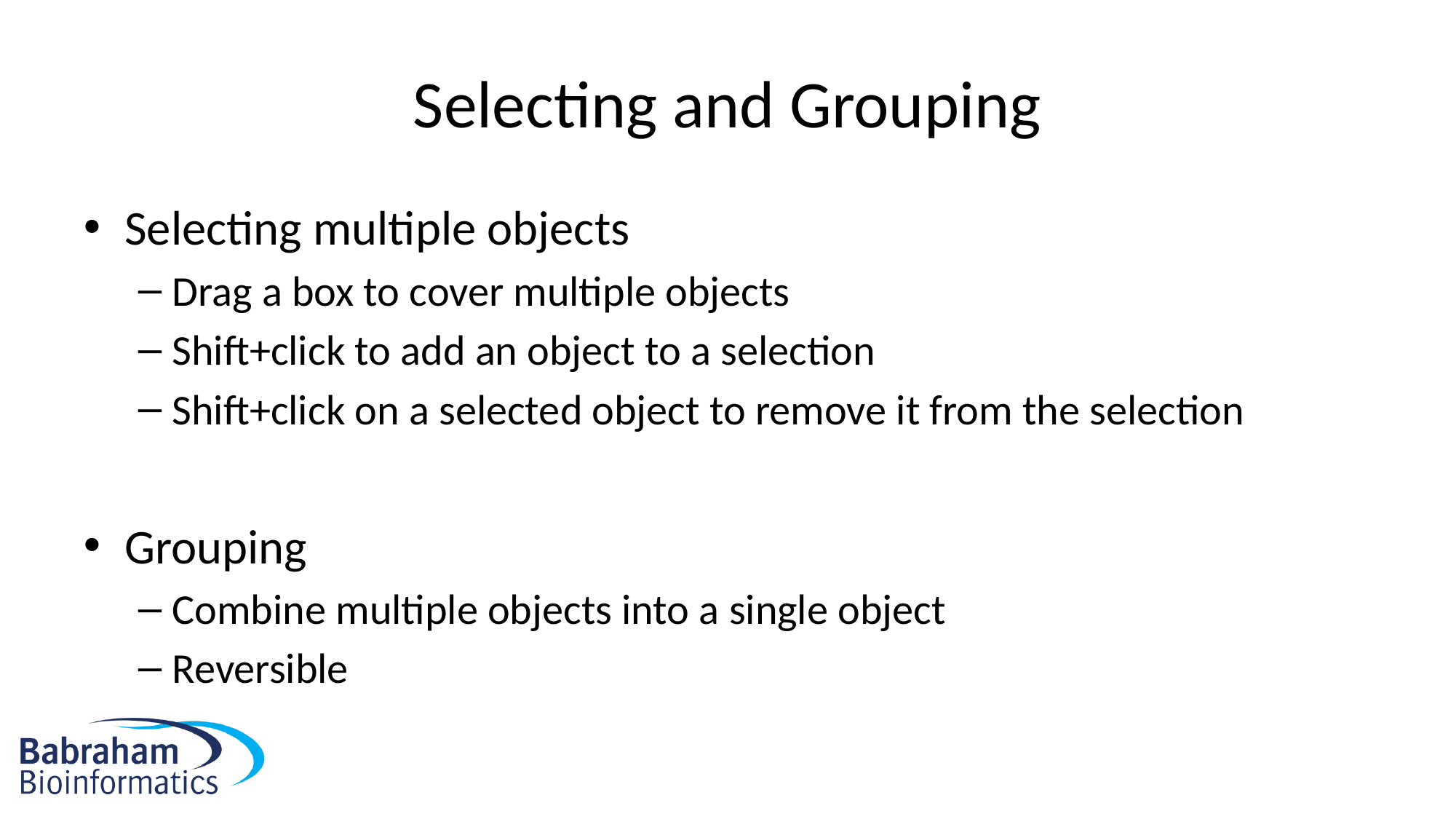

# Selecting and Grouping
Selecting multiple objects
Drag a box to cover multiple objects
Shift+click to add an object to a selection
Shift+click on a selected object to remove it from the selection

Grouping
Combine multiple objects into a single object
Reversible